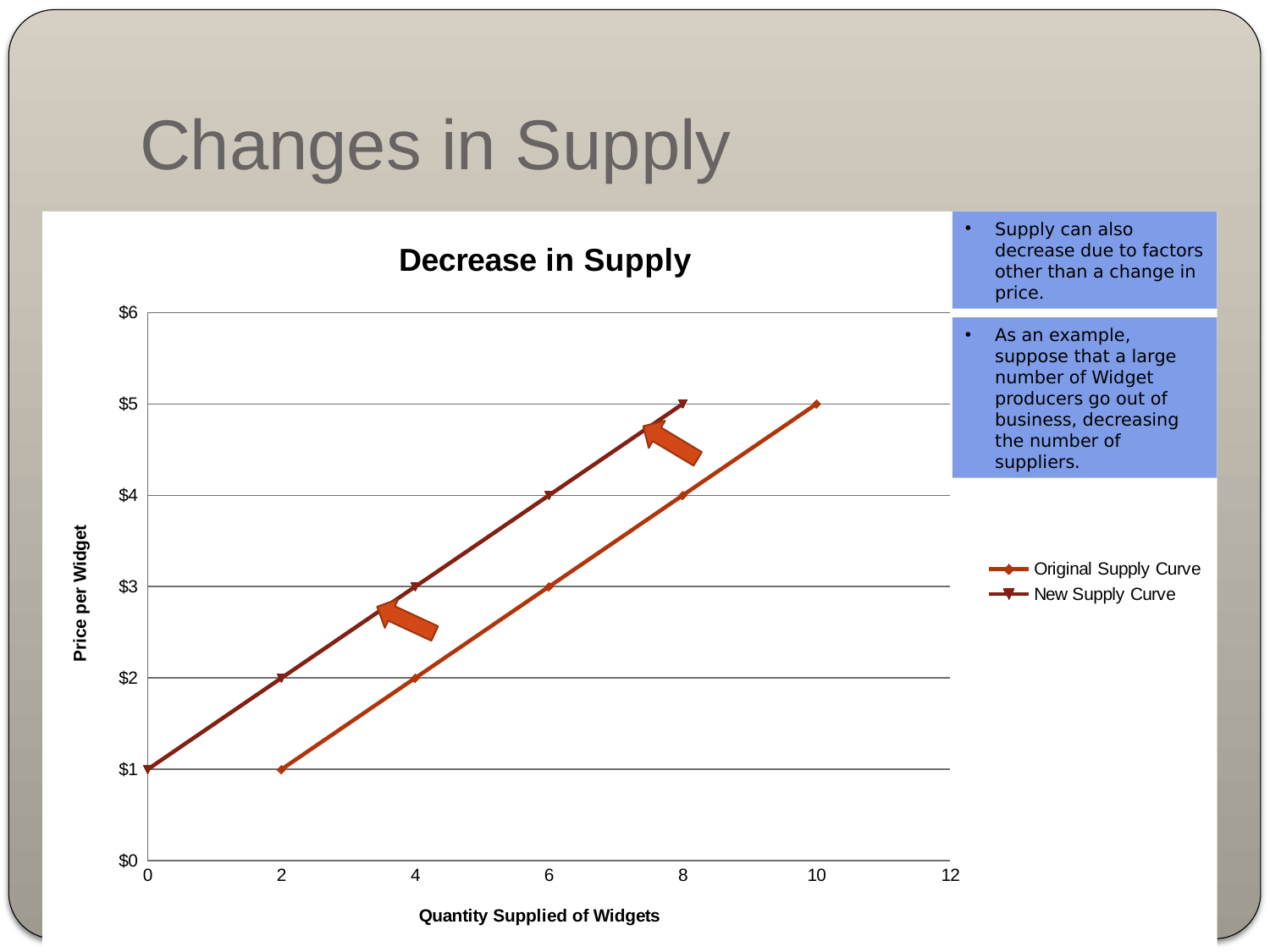

# Changes in Supply

### Chart: Supply Curve for Widgets

| Category |  |
|---|---|

### Chart: Decrease in Supply

| Category |  |  |
|---|---|---|
Supply can also decrease due to factors other than a change in price.
As an example, suppose that a large number of Widget producers go out of business, decreasing the number of suppliers.